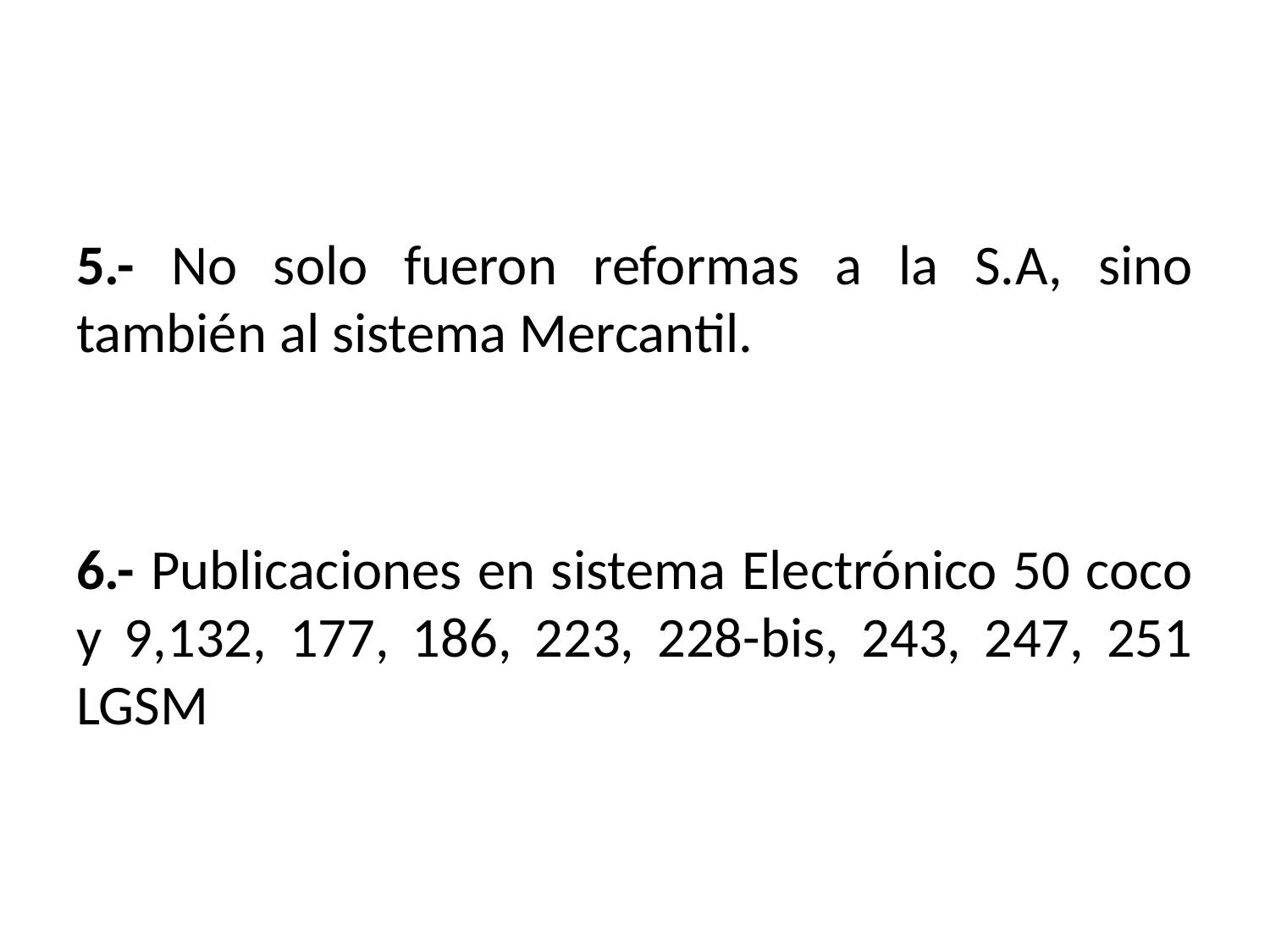

5.- No solo fueron reformas a la S.A, sino también al sistema Mercantil.

6.- Publicaciones en sistema Electrónico 50 coco y 9,132, 177, 186, 223, 228-bis, 243, 247, 251 LGSM